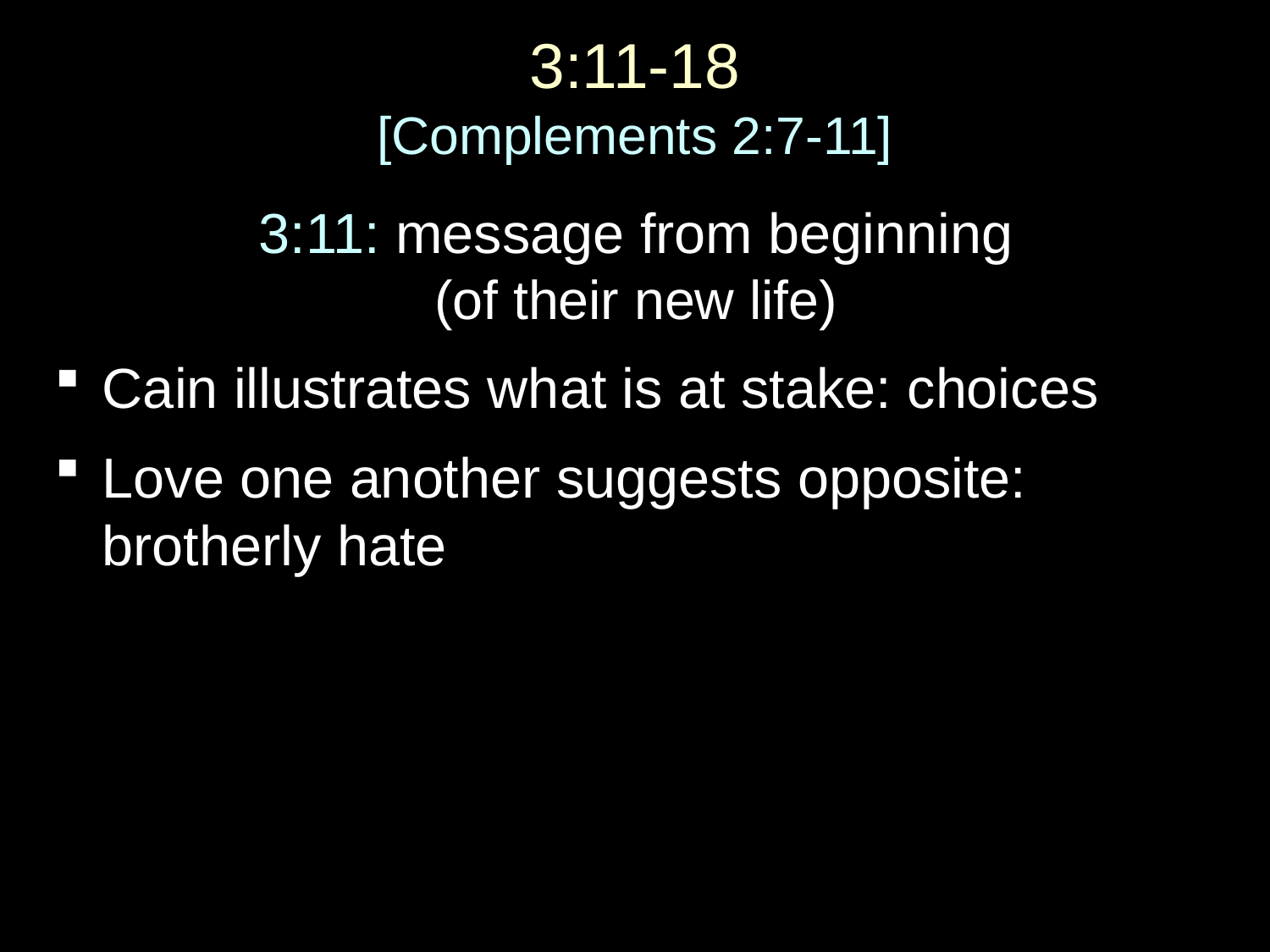

# 3:11-18 [Complements 2:7-11]
3:11: message from beginning
(of their new life)
Cain illustrates what is at stake: choices
Love one another suggests opposite: brotherly hate